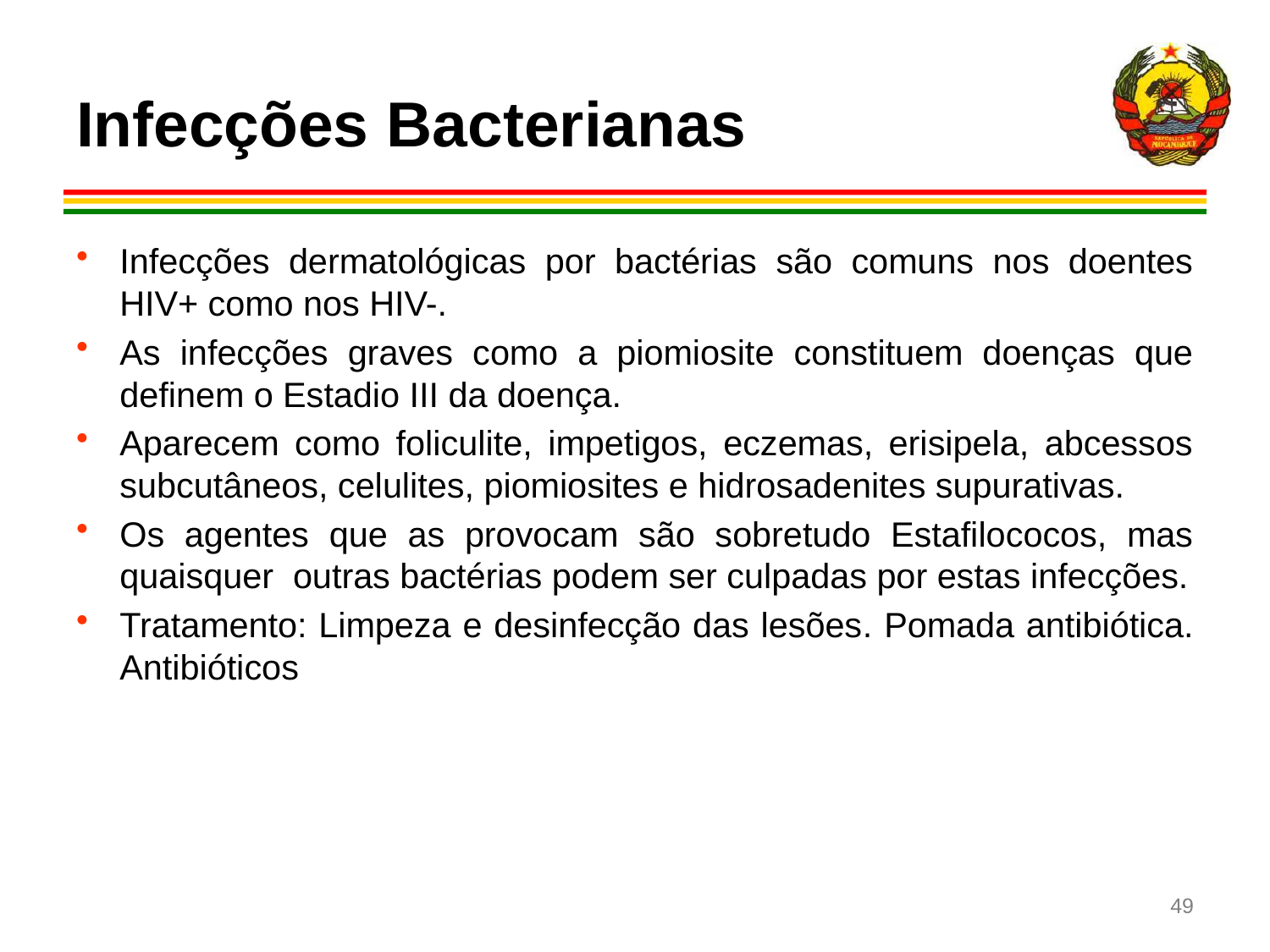

# Infecções Bacterianas
Infecções dermatológicas por bactérias são comuns nos doentes HIV+ como nos HIV-.
As infecções graves como a piomiosite constituem doenças que definem o Estadio III da doença.
Aparecem como foliculite, impetigos, eczemas, erisipela, abcessos subcutâneos, celulites, piomiosites e hidrosadenites supurativas.
Os agentes que as provocam são sobretudo Estafilococos, mas quaisquer  outras bactérias podem ser culpadas por estas infecções.
Tratamento: Limpeza e desinfecção das lesões. Pomada antibiótica. Antibióticos